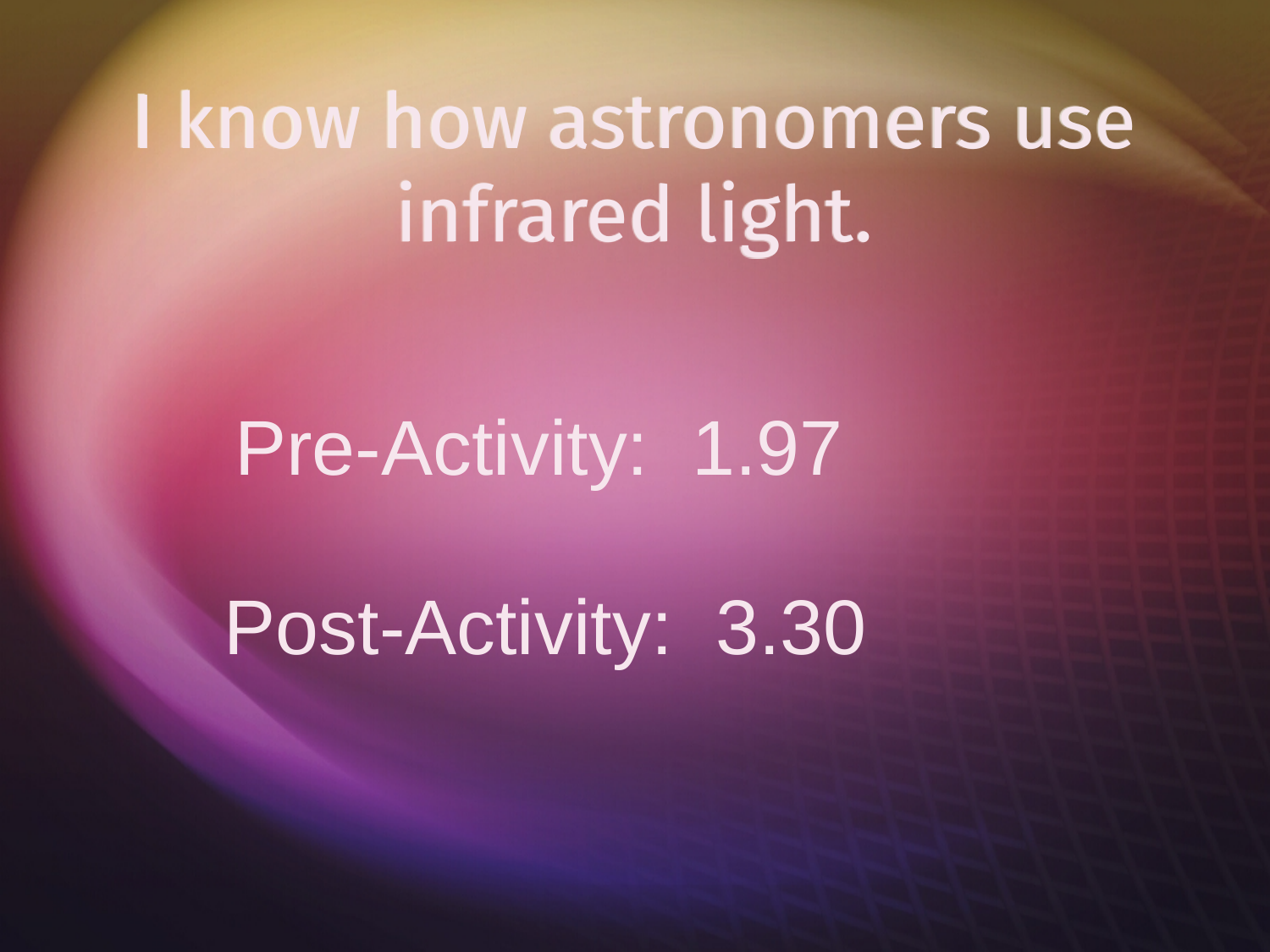

# I know how astronomers use infrared light.
Pre-Activity:  1.97

Post-Activity:  3.30